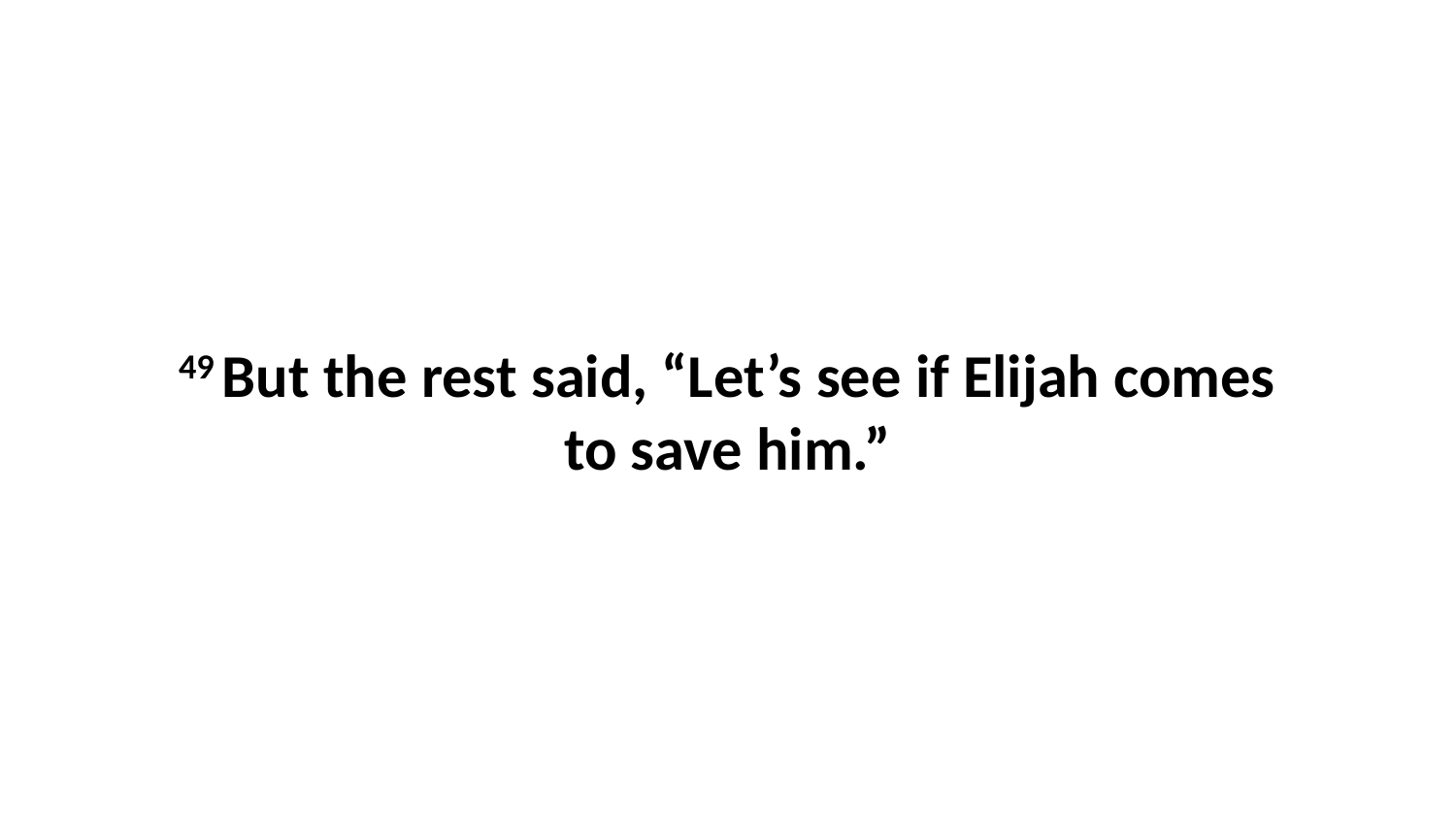

49 But the rest said, “Let’s see if Elijah comes to save him.”